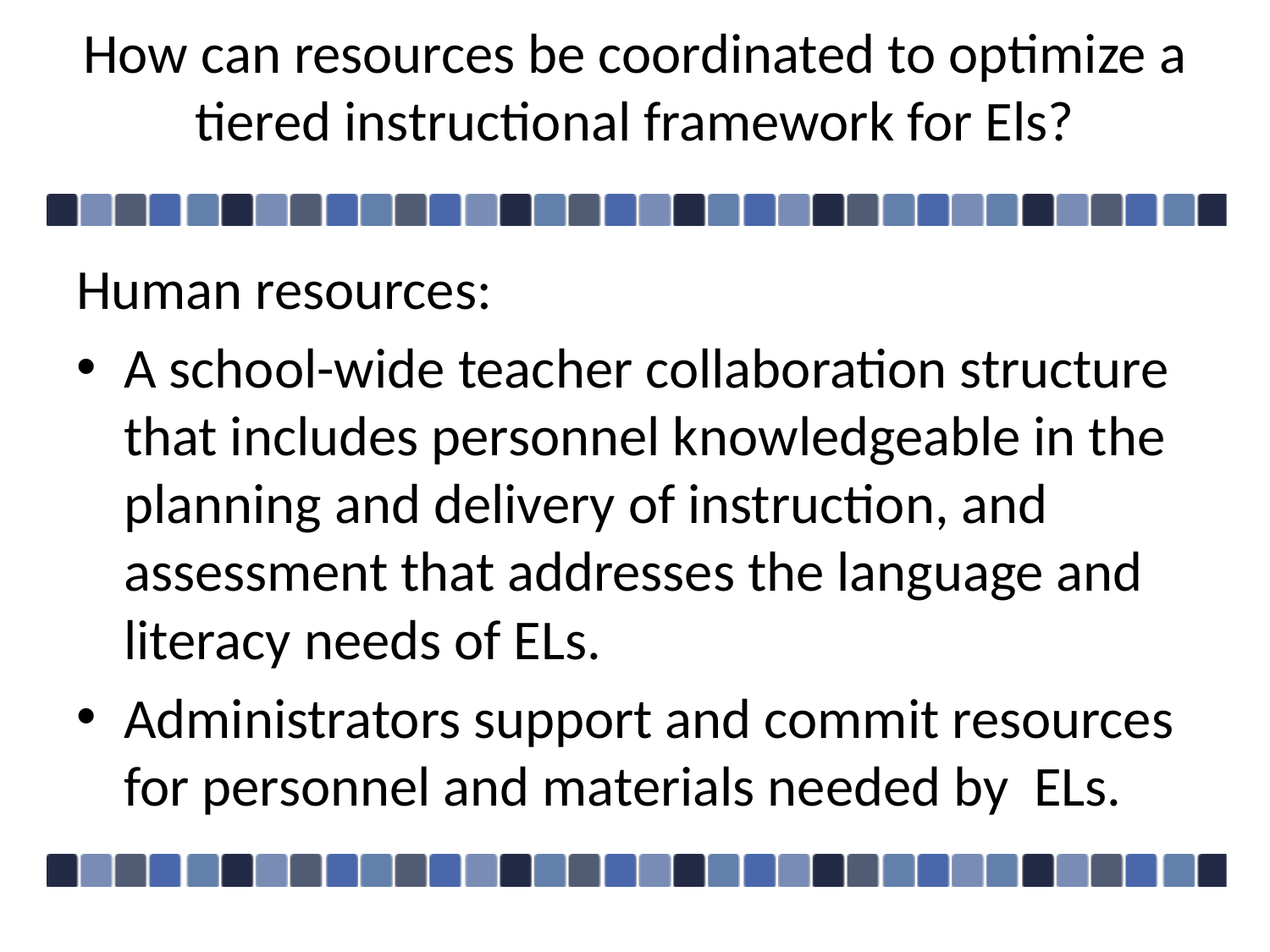

# How can resources be coordinated to optimize a tiered instructional framework for Els?
Human resources:
A school-wide teacher collaboration structure that includes personnel knowledgeable in the planning and delivery of instruction, and assessment that addresses the language and literacy needs of ELs.
Administrators support and commit resources for personnel and materials needed by  ELs.